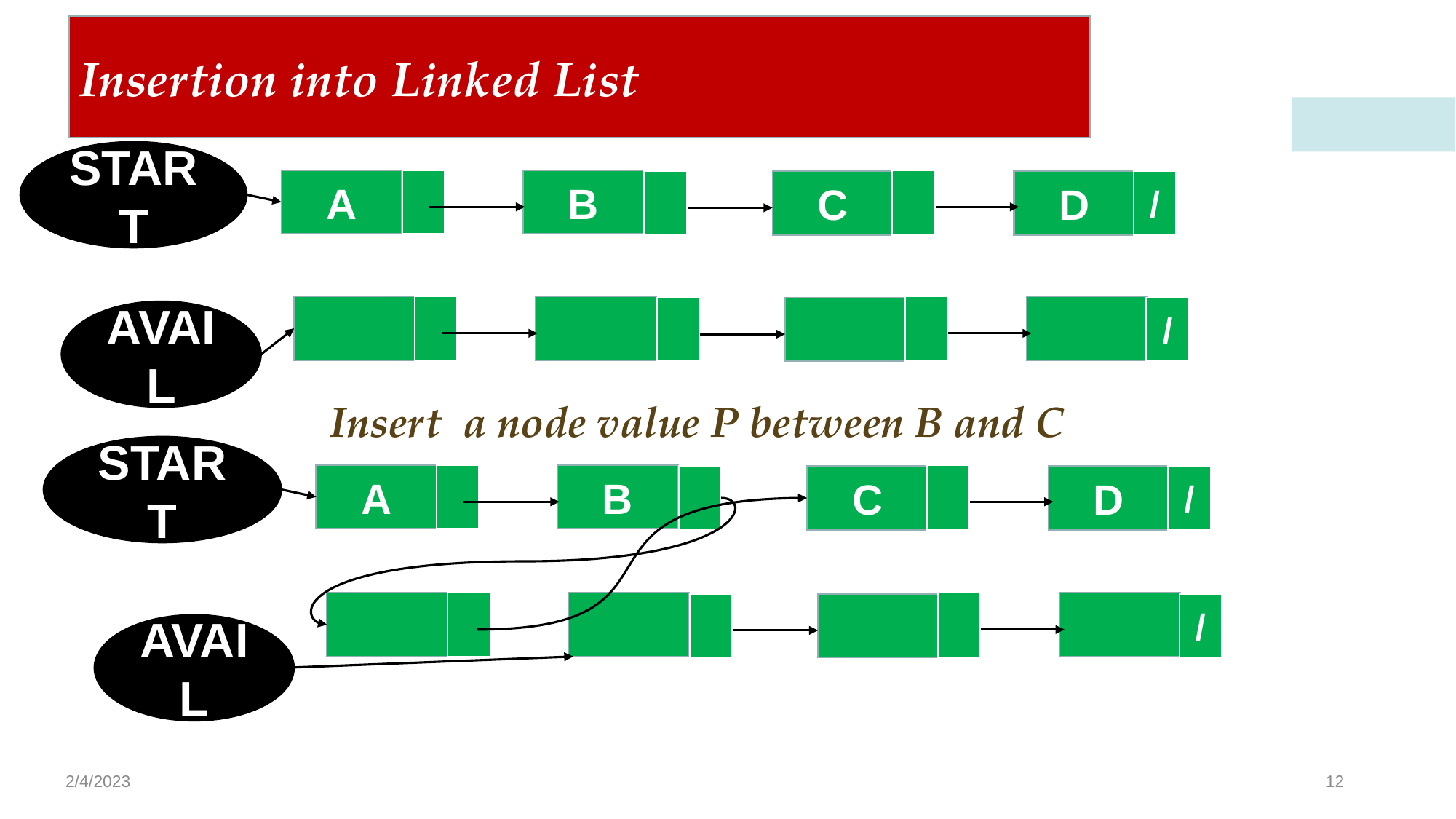

Insertion into Linked List
START

A

B

C
D
/

/
AVAIL
Insert  a node value P between B and C
START

A

B

C
D
/

/
AVAIL
2/4/2023

12